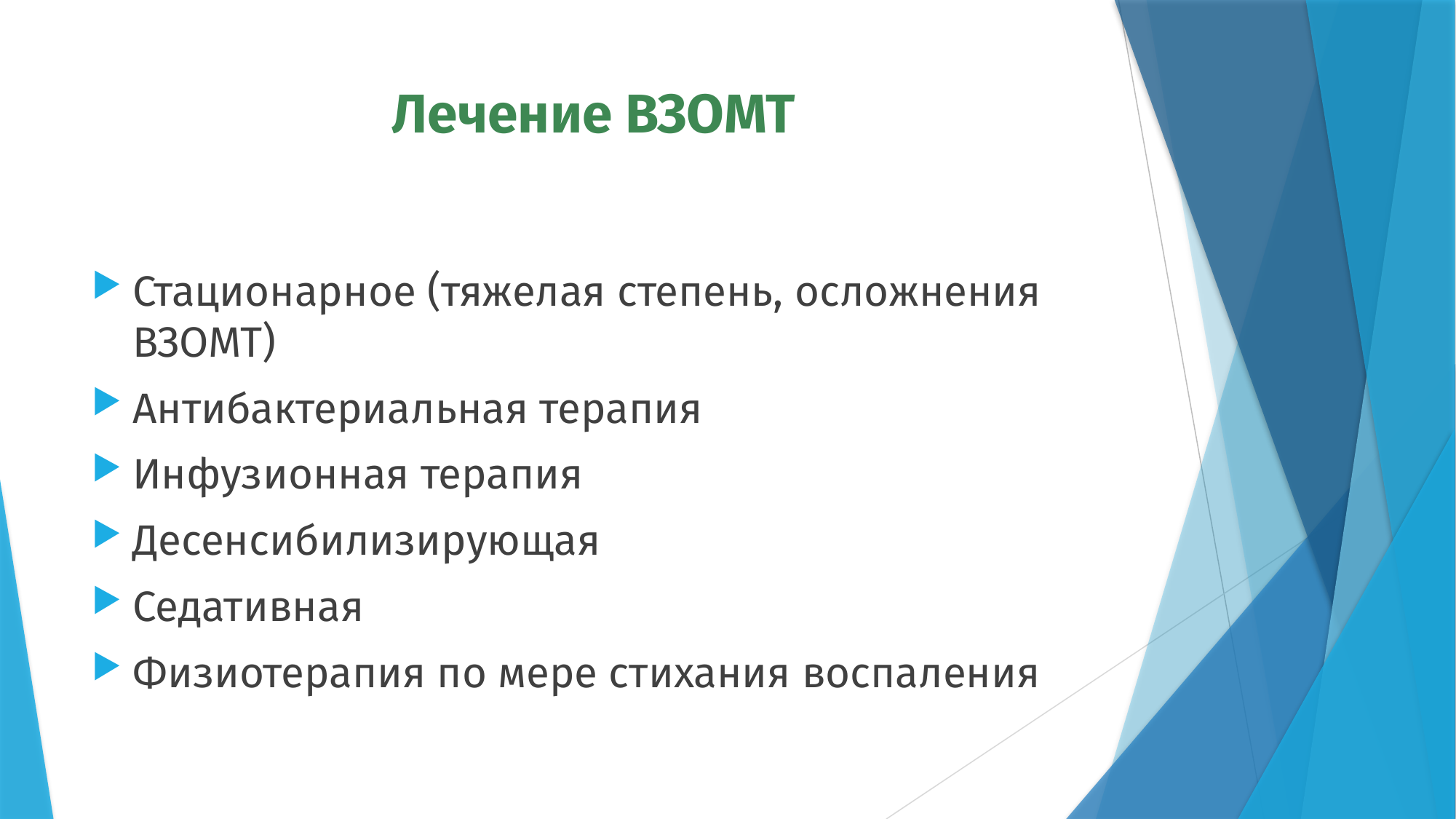

# Лечение ВЗОМТ
Стационарное (тяжелая степень, осложнения ВЗОМТ)
Антибактериальная терапия
Инфузионная терапия
Десенсибилизирующая
Седативная
Физиотерапия по мере стихания воспаления